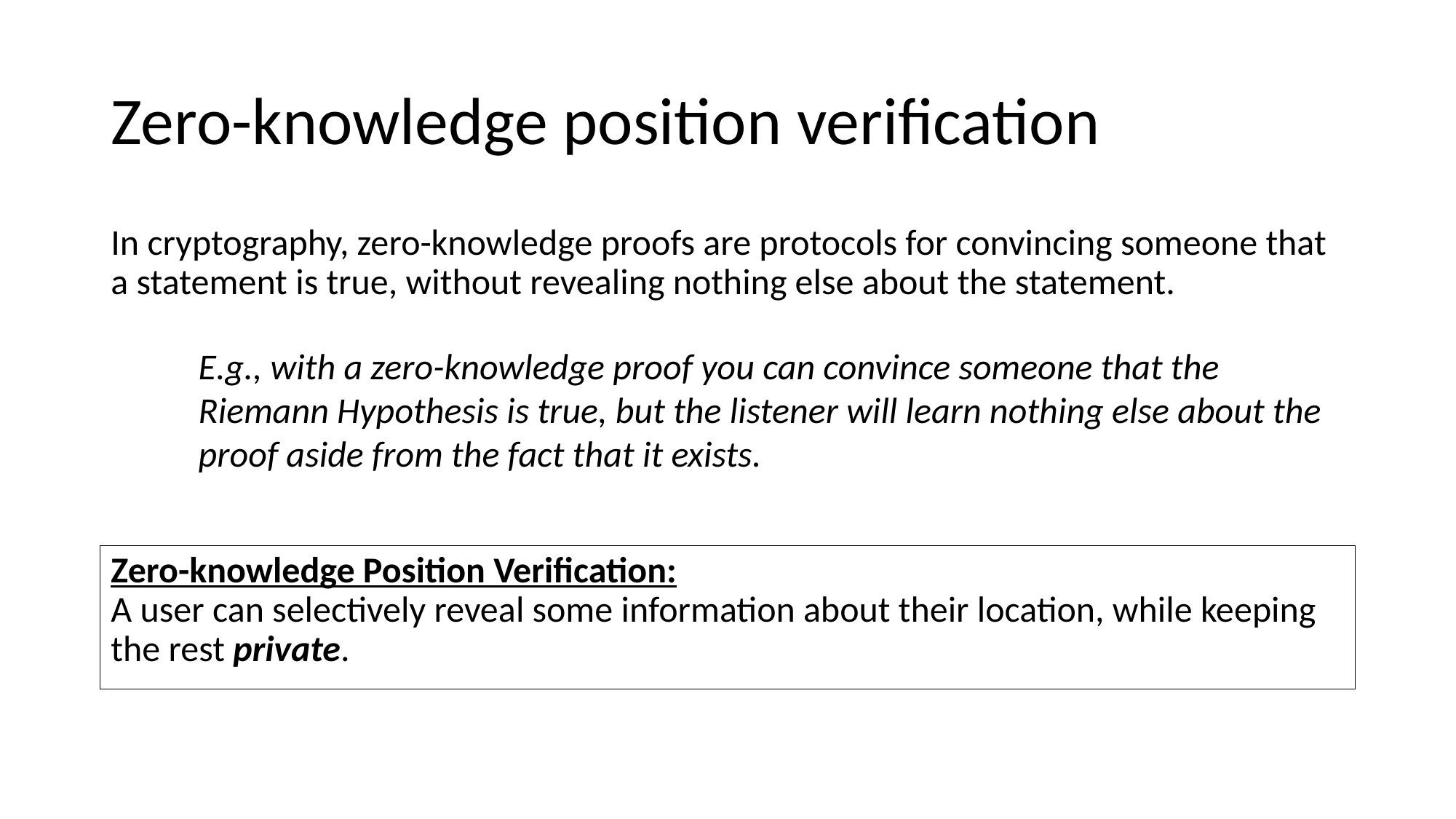

# Zero-knowledge position verification
In cryptography, zero-knowledge proofs are protocols for convincing someone that a statement is true, without revealing nothing else about the statement.
E.g., with a zero-knowledge proof you can convince someone that the Riemann Hypothesis is true, but the listener will learn nothing else about the proof aside from the fact that it exists.
Zero-knowledge Position Verification:
A user can selectively reveal some information about their location, while keeping the rest private.